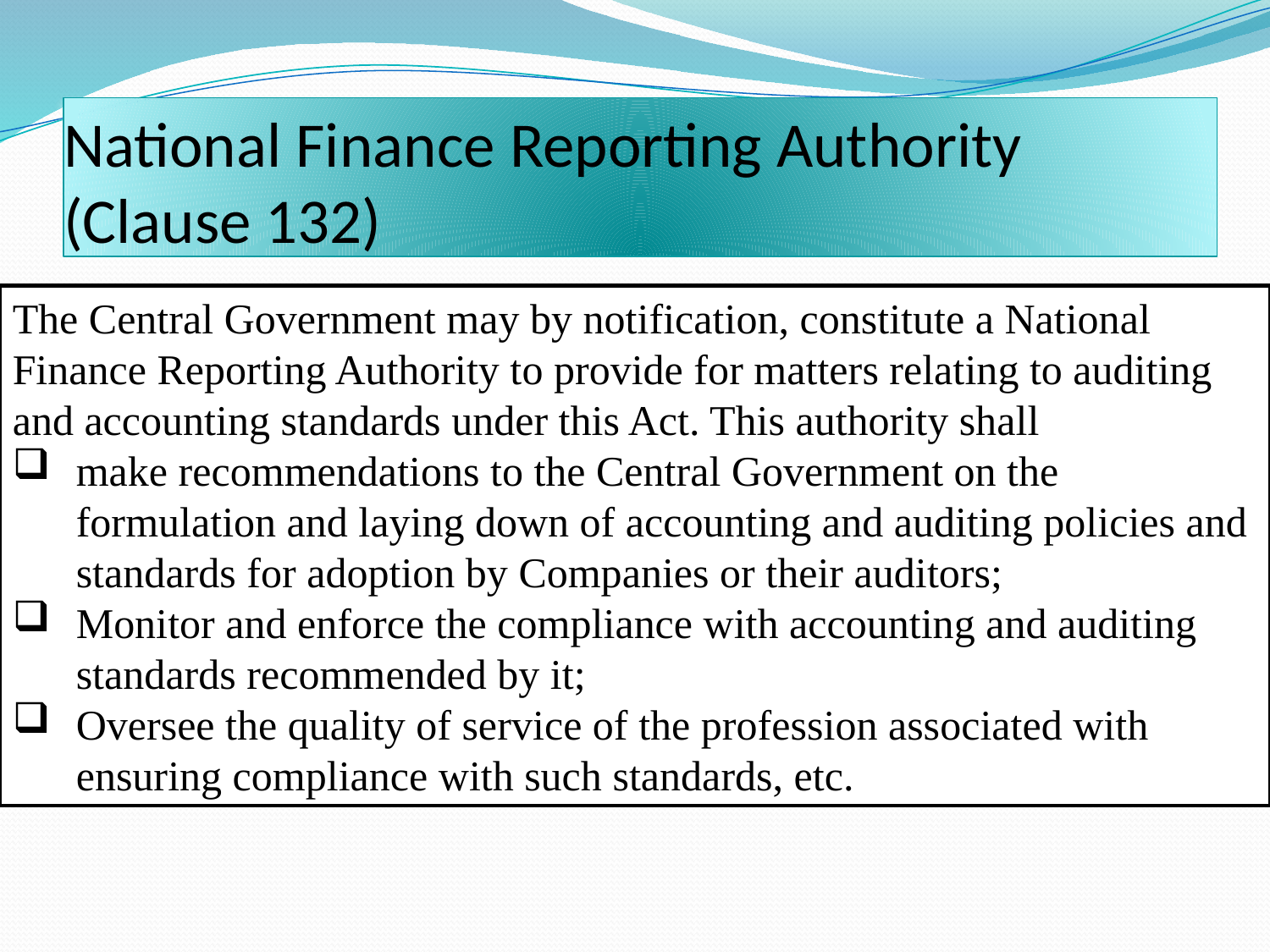

# National Finance Reporting Authority (Clause 132)
The Central Government may by notification, constitute a National Finance Reporting Authority to provide for matters relating to auditing and accounting standards under this Act. This authority shall
make recommendations to the Central Government on the formulation and laying down of accounting and auditing policies and standards for adoption by Companies or their auditors;
Monitor and enforce the compliance with accounting and auditing standards recommended by it;
Oversee the quality of service of the profession associated with ensuring compliance with such standards, etc.